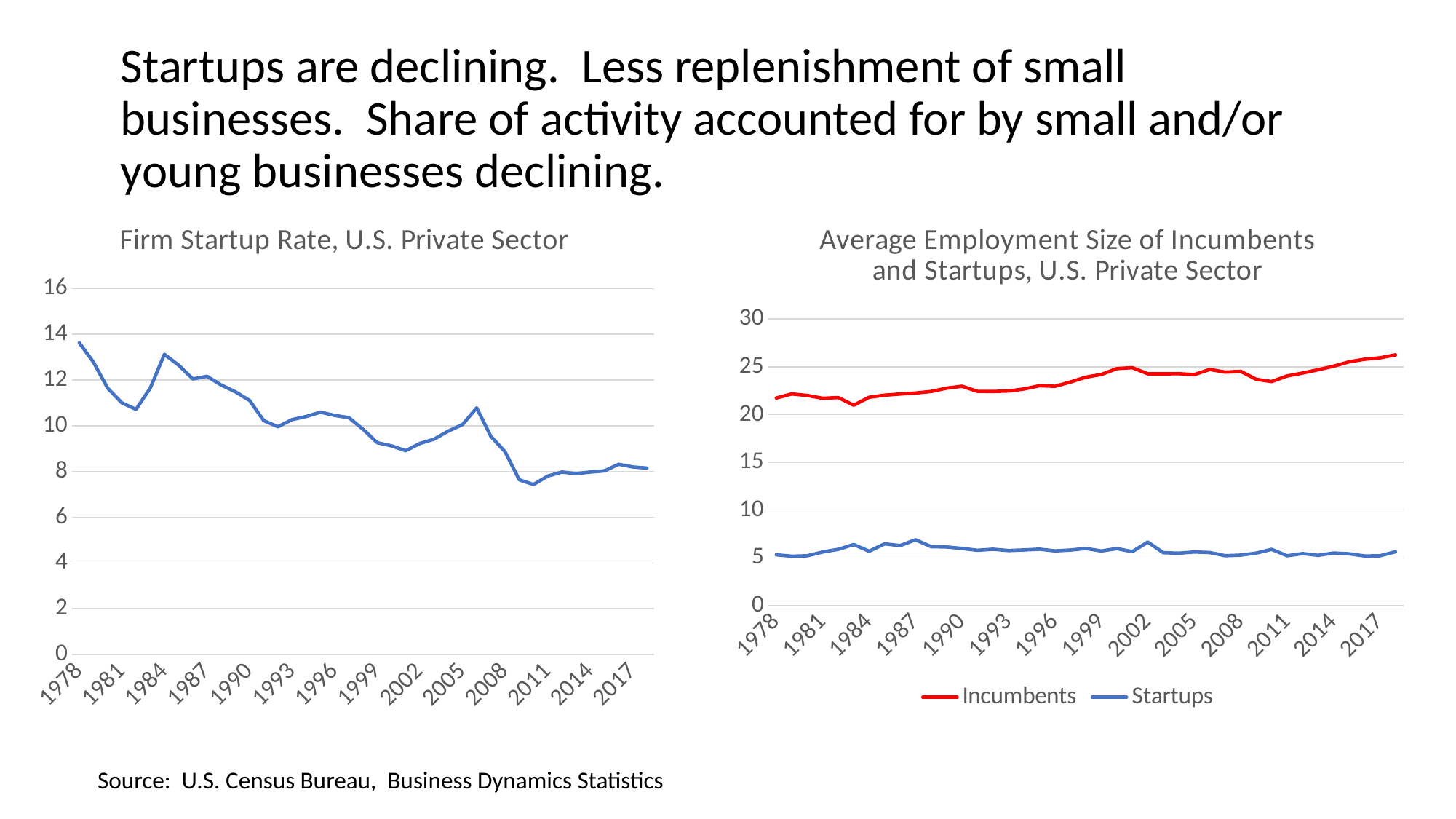

# Startups are declining.  Less replenishment of small businesses.  Share of activity accounted for by small and/or young businesses declining.

### Chart: Average Employment Size of Incumbents and Startups, U.S. Private Sector

| Category | Incumbents | Startups |
|---|---|---|
| 1978 | 21.732557798867557 | 5.325658043997476 |
| 1979 | 22.15636311821291 | 5.178883348717435 |
| 1980 | 21.99497136136474 | 5.223445521829289 |
| 1981 | 21.702727996784038 | 5.619884963424019 |
| 1982 | 21.781119855960885 | 5.896540996480031 |
| 1983 | 20.973472850845944 | 6.399355382800339 |
| 1984 | 21.80692376632008 | 5.695402605724049 |
| 1985 | 22.026606374862435 | 6.468977719426361 |
| 1986 | 22.147364588878073 | 6.2867972319147265 |
| 1987 | 22.254494826924144 | 6.896126037826276 |
| 1988 | 22.41576307726863 | 6.171291792534944 |
| 1989 | 22.76033850859979 | 6.140639710176016 |
| 1990 | 22.964304832813397 | 5.988998626092903 |
| 1991 | 22.429961901615115 | 5.797076771827892 |
| 1992 | 22.41528228604041 | 5.908203528746311 |
| 1993 | 22.465072947863664 | 5.768794083718756 |
| 1994 | 22.67612557667145 | 5.832802874958591 |
| 1995 | 23.019394786485982 | 5.910957591649438 |
| 1996 | 22.956476382835476 | 5.7322713372367184 |
| 1997 | 23.402528882482745 | 5.822703571616093 |
| 1998 | 23.91088229160409 | 5.984252248483581 |
| 1999 | 24.194231006147653 | 5.723503486281543 |
| 2000 | 24.808090374184573 | 5.975603814529989 |
| 2001 | 24.907924936022226 | 5.649767322911957 |
| 2002 | 24.261794740399775 | 6.653529186829995 |
| 2003 | 24.260059431769662 | 5.54885082536758 |
| 2004 | 24.276018011663847 | 5.495381383609254 |
| 2005 | 24.181050589056554 | 5.619436338858819 |
| 2006 | 24.718931685736653 | 5.562841337265915 |
| 2007 | 24.440203318488454 | 5.2269313347224315 |
| 2008 | 24.525936000358932 | 5.292554074655477 |
| 2009 | 23.687531199321036 | 5.503679863447889 |
| 2010 | 23.45504998487133 | 5.894160867758068 |
| 2011 | 24.038132724594263 | 5.225605092271759 |
| 2012 | 24.34476499759542 | 5.45339254897475 |
| 2013 | 24.69131109905676 | 5.271270516960022 |
| 2014 | 25.059609726719323 | 5.513812358193123 |
| 2015 | 25.512894100118498 | 5.429581007478209 |
| 2016 | 25.785623999202603 | 5.203377722882932 |
| 2017 | 25.937231952477905 | 5.222150976797998 |
| 2018 | 26.24493370001753 | 5.64280937231498 |

### Chart: Firm Startup Rate, U.S. Private Sector

| Category | births |
|---|---|
| 1978 | 13.631553947925568 |
| 1979 | 12.784458696842194 |
| 1980 | 11.649525165557861 |
| 1981 | 11.004754900932312 |
| 1982 | 10.714875906705856 |
| 1983 | 11.64558231830597 |
| 1984 | 13.12388926744461 |
| 1985 | 12.65205442905426 |
| 1986 | 12.047652900218964 |
| 1987 | 12.161697447299957 |
| 1988 | 11.78215965628624 |
| 1989 | 11.483128368854523 |
| 1990 | 11.108700931072235 |
| 1991 | 10.226161777973175 |
| 1992 | 9.956923127174377 |
| 1993 | 10.270997881889343 |
| 1994 | 10.409683734178543 |
| 1995 | 10.593967139720917 |
| 1996 | 10.452184826135635 |
| 1997 | 10.356543958187103 |
| 1998 | 9.845492988824844 |
| 1999 | 9.258569031953812 |
| 2000 | 9.123244881629944 |
| 2001 | 8.909177035093307 |
| 2002 | 9.226813912391663 |
| 2003 | 9.414725750684738 |
| 2004 | 9.76756438612938 |
| 2005 | 10.05273312330246 |
| 2006 | 10.782094299793243 |
| 2007 | 9.536164253950119 |
| 2008 | 8.861418068408966 |
| 2009 | 7.638655602931976 |
| 2010 | 7.428998500108719 |
| 2011 | 7.797300815582275 |
| 2012 | 7.973881810903549 |
| 2013 | 7.9069726169109344 |
| 2014 | 7.975388318300247 |
| 2015 | 8.025461435317993 |
| 2016 | 8.314193785190582 |
| 2017 | 8.195506036281586 |
| 2018 | 8.147681504487991 |
Source:  U.S. Census Bureau,  Business Dynamics Statistics